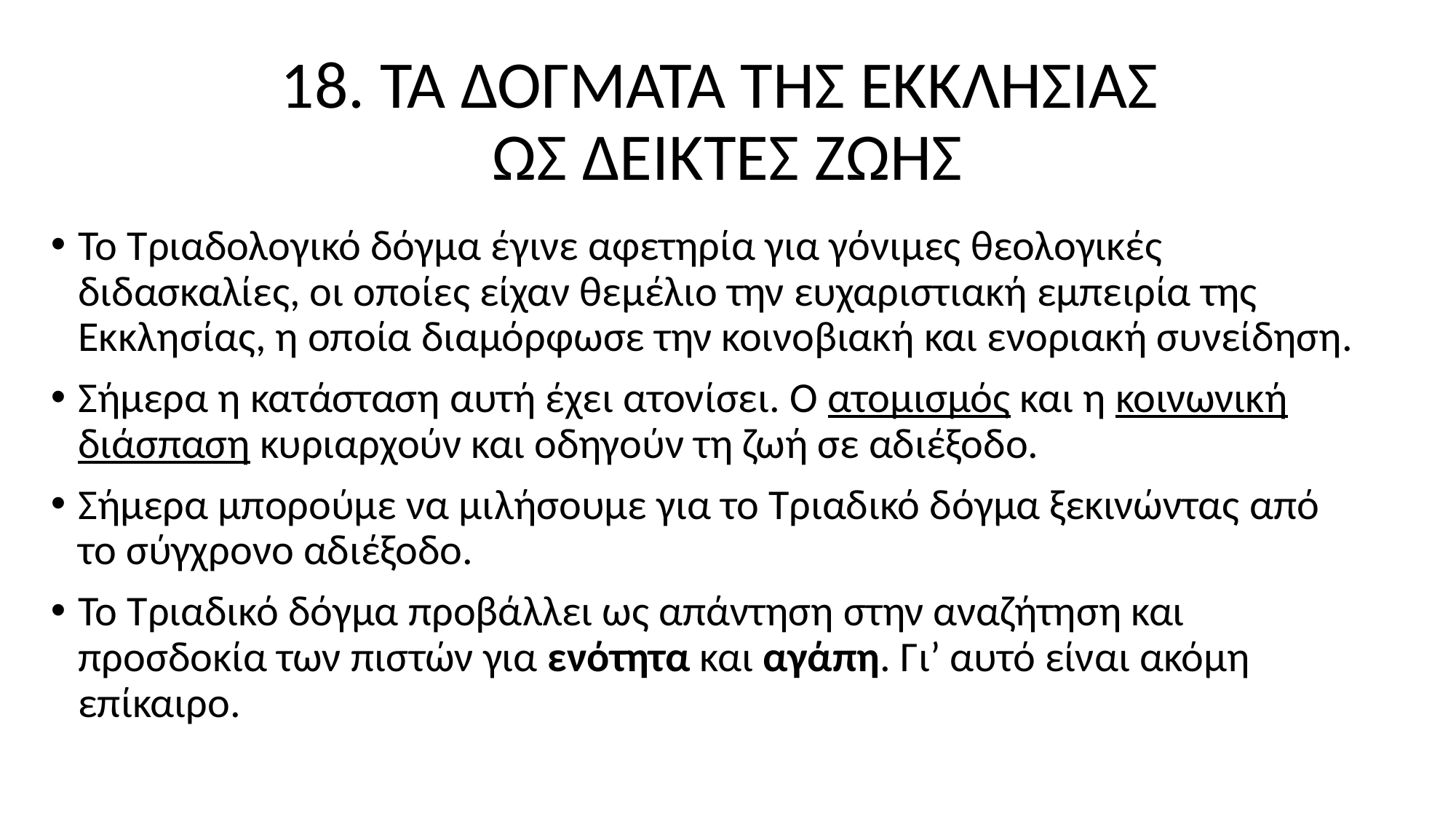

# 18. ΤΑ ΔΟΓΜΑΤΑ ΤΗΣ ΕΚΚΛΗΣΙΑΣ ΩΣ ΔΕΙΚΤΕΣ ΖΩΗΣ
Το Τριαδολογικό δόγμα έγινε αφετηρία για γόνιμες θεολογικές διδασκαλίες, οι οποίες είχαν θεμέλιο την ευχαριστιακή εμπειρία της Εκκλησίας, η οποία διαμόρφωσε την κοινοβιακή και ενοριακή συνείδηση.
Σήμερα η κατάσταση αυτή έχει ατονίσει. Ο ατομισμός και η κοινωνική διάσπαση κυριαρχούν και οδηγούν τη ζωή σε αδιέξοδο.
Σήμερα μπορούμε να μιλήσουμε για το Τριαδικό δόγμα ξεκινώντας από το σύγχρονο αδιέξοδο.
Το Τριαδικό δόγμα προβάλλει ως απάντηση στην αναζήτηση και προσδοκία των πιστών για ενότητα και αγάπη. Γι’ αυτό είναι ακόμη επίκαιρο.